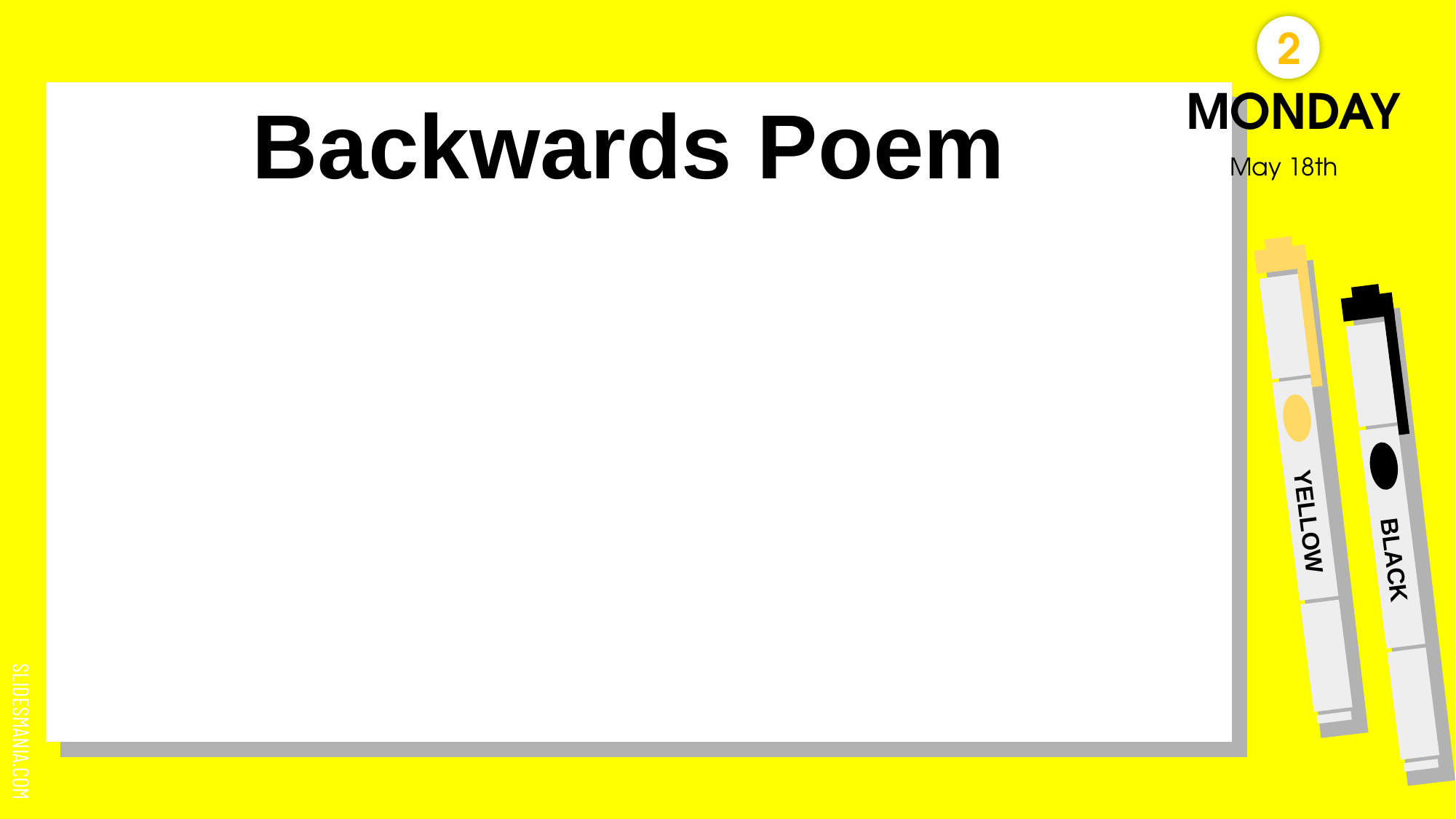

2
MONDAY
# Backwards Poem
 May 18th